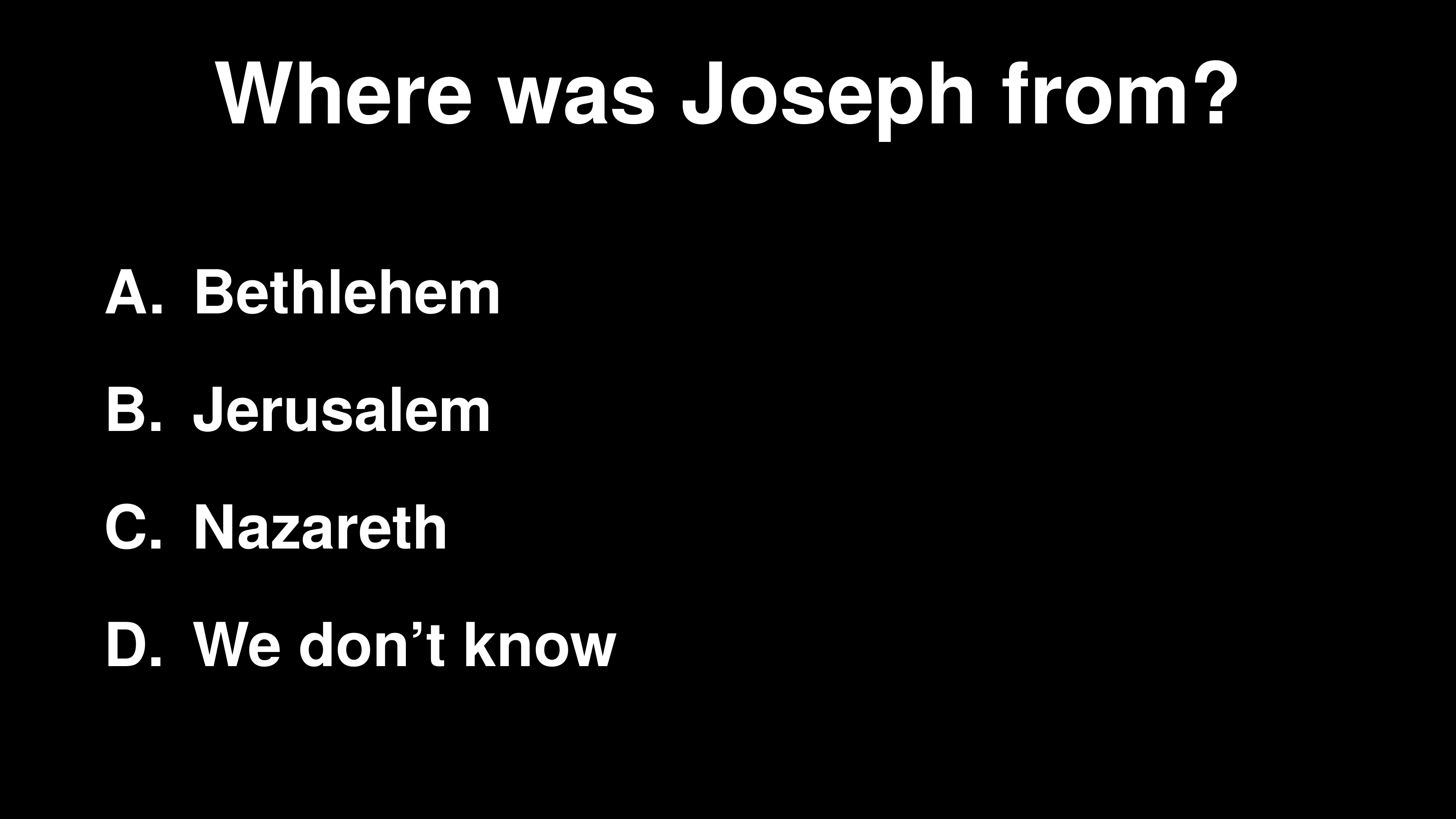

# Where was Joseph from?
Bethlehem
Jerusalem
Nazareth
We don’t know